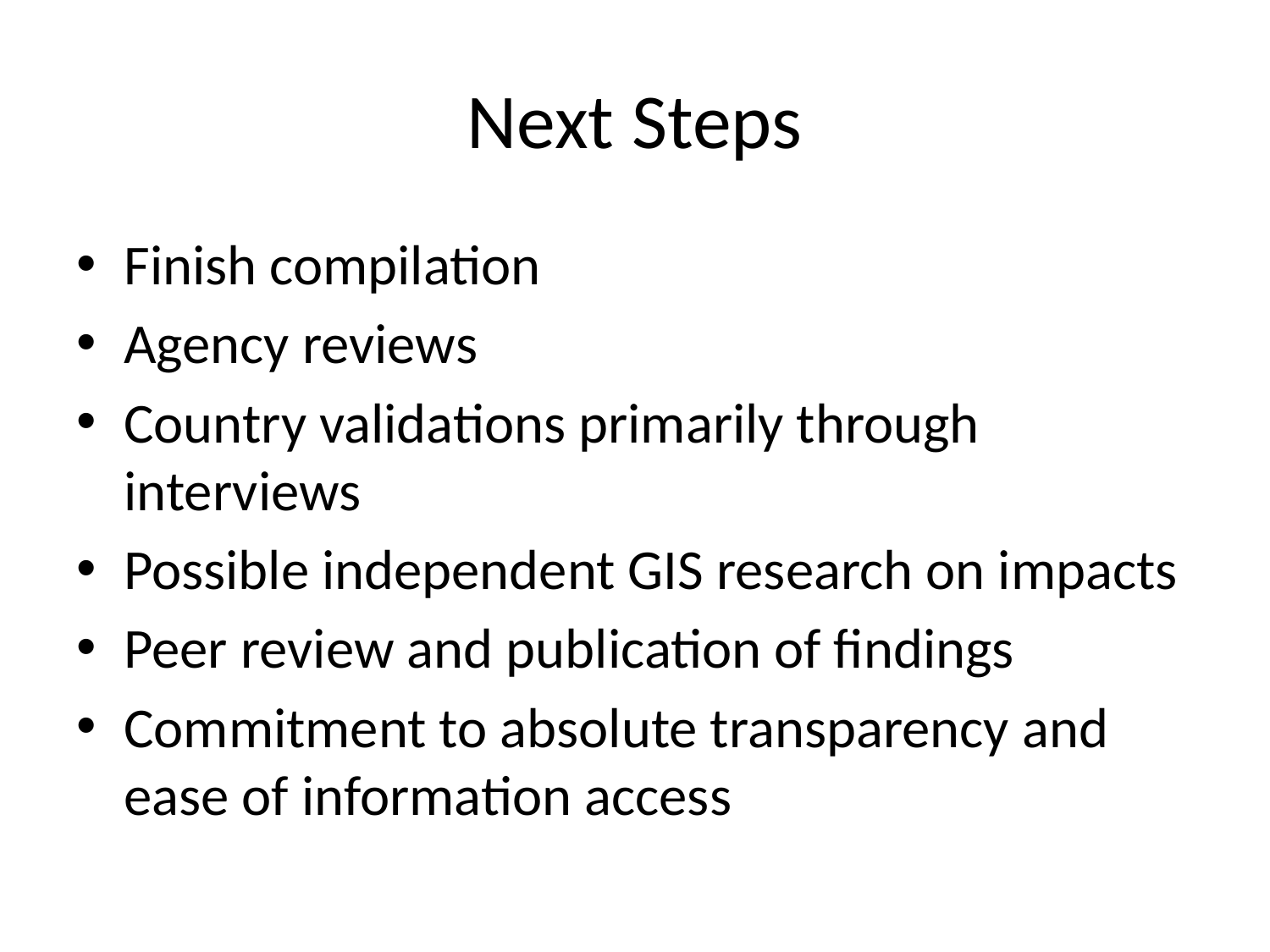

# Next Steps
Finish compilation
Agency reviews
Country validations primarily through interviews
Possible independent GIS research on impacts
Peer review and publication of findings
Commitment to absolute transparency and ease of information access